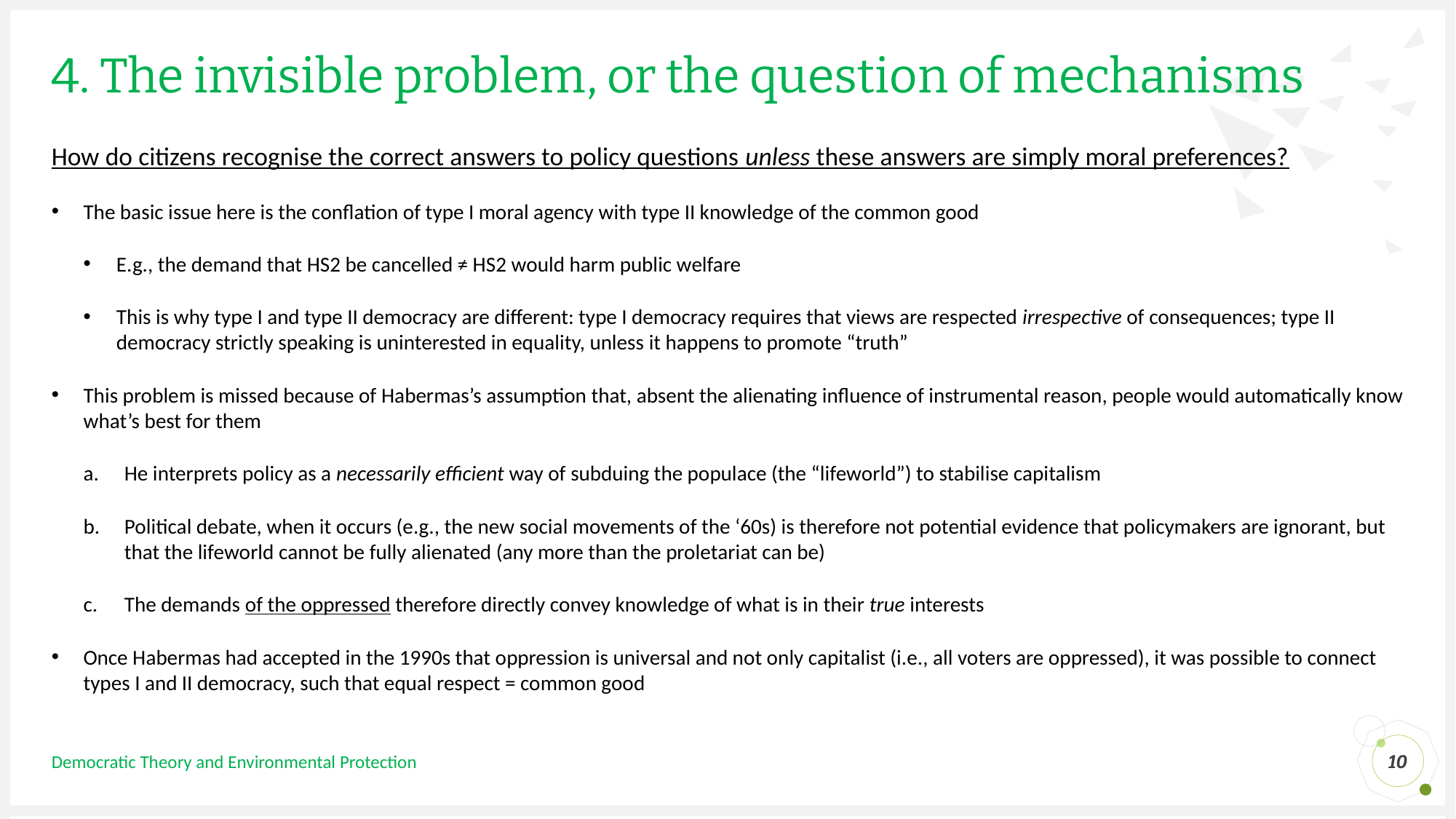

# 4. The invisible problem, or the question of mechanisms
How do citizens recognise the correct answers to policy questions unless these answers are simply moral preferences?
The basic issue here is the conflation of type I moral agency with type II knowledge of the common good
E.g., the demand that HS2 be cancelled ≠ HS2 would harm public welfare
This is why type I and type II democracy are different: type I democracy requires that views are respected irrespective of consequences; type II democracy strictly speaking is uninterested in equality, unless it happens to promote “truth”
This problem is missed because of Habermas’s assumption that, absent the alienating influence of instrumental reason, people would automatically know what’s best for them
He interprets policy as a necessarily efficient way of subduing the populace (the “lifeworld”) to stabilise capitalism
Political debate, when it occurs (e.g., the new social movements of the ‘60s) is therefore not potential evidence that policymakers are ignorant, but that the lifeworld cannot be fully alienated (any more than the proletariat can be)
The demands of the oppressed therefore directly convey knowledge of what is in their true interests
Once Habermas had accepted in the 1990s that oppression is universal and not only capitalist (i.e., all voters are oppressed), it was possible to connect types I and II democracy, such that equal respect = common good
10
Democratic Theory and Environmental Protection